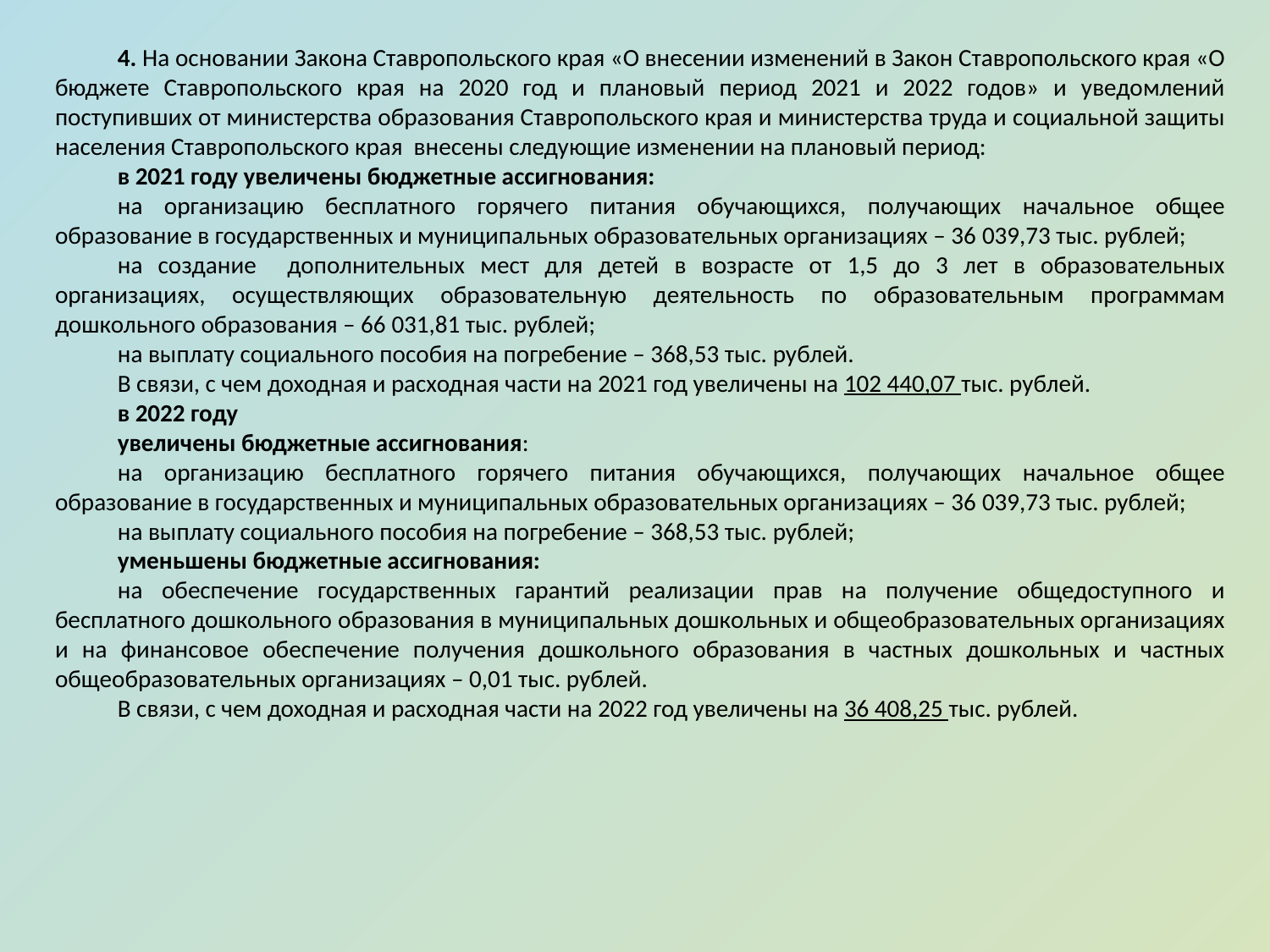

4. На основании Закона Ставропольского края «О внесении изменений в Закон Ставропольского края «О бюджете Ставропольского края на 2020 год и плановый период 2021 и 2022 годов» и уведомлений поступивших от министерства образования Ставропольского края и министерства труда и социальной защиты населения Ставропольского края  внесены следующие изменении на плановый период:
в 2021 году увеличены бюджетные ассигнования:
на организацию бесплатного горячего питания обучающихся, получающих начальное общее образование в государственных и муниципальных образовательных организациях – 36 039,73 тыс. рублей;
на создание  дополнительных мест для детей в возрасте от 1,5 до 3 лет в образовательных организациях, осуществляющих образовательную деятельность по образовательным программам дошкольного образования – 66 031,81 тыс. рублей;
на выплату социального пособия на погребение – 368,53 тыс. рублей.
В связи, с чем доходная и расходная части на 2021 год увеличены на 102 440,07 тыс. рублей.
в 2022 году
увеличены бюджетные ассигнования:
на организацию бесплатного горячего питания обучающихся, получающих начальное общее образование в государственных и муниципальных образовательных организациях – 36 039,73 тыс. рублей;
на выплату социального пособия на погребение – 368,53 тыс. рублей;
уменьшены бюджетные ассигнования:
на обеспечение государственных гарантий реализации прав на получение общедоступного и бесплатного дошкольного образования в муниципальных дошкольных и общеобразовательных организациях и на финансовое обеспечение получения дошкольного образования в частных дошкольных и частных общеобразовательных организациях – 0,01 тыс. рублей.
В связи, с чем доходная и расходная части на 2022 год увеличены на 36 408,25 тыс. рублей.